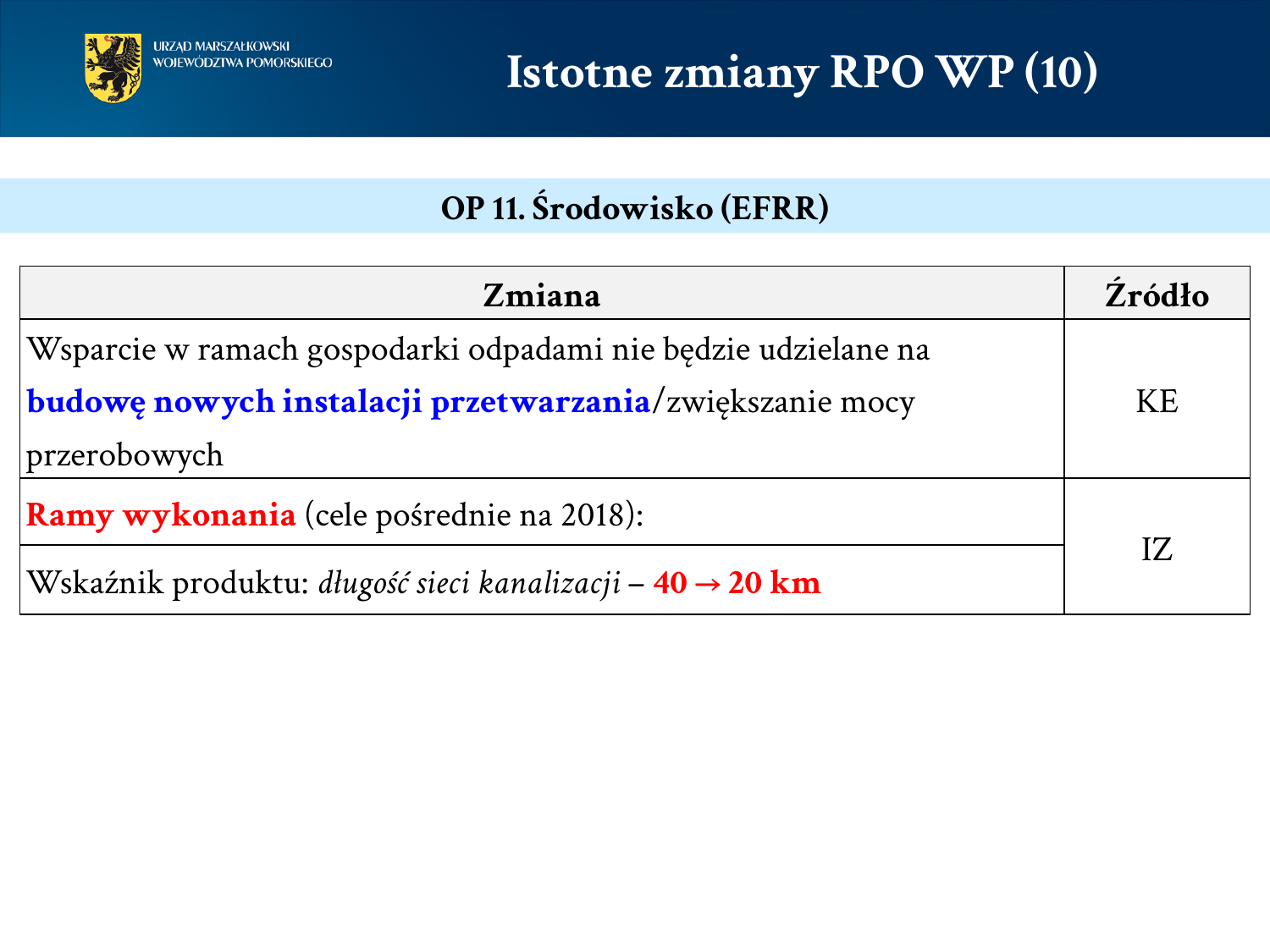

# Istotne zmiany RPO WP (10)
OP 11. Środowisko (EFRR)
| Zmiana | Źródło |
| --- | --- |
| Wsparcie w ramach gospodarki odpadami nie będzie udzielane na budowę nowych instalacji przetwarzania/zwiększanie mocy przerobowych | KE |
| Ramy wykonania (cele pośrednie na 2018): | IZ |
| Wskaźnik produktu: długość sieci kanalizacji – 40 → 20 km |  |